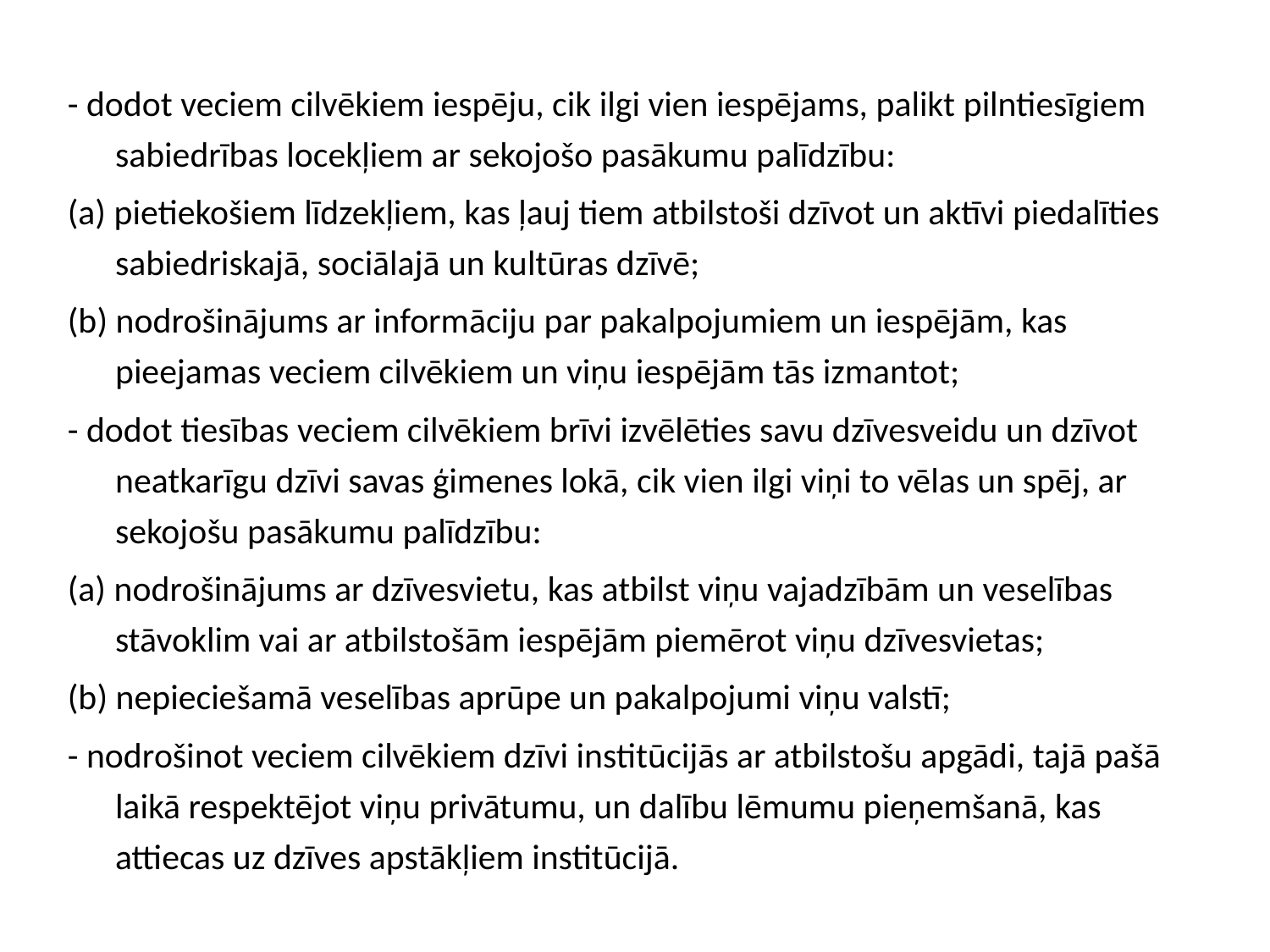

- dodot veciem cilvēkiem iespēju, cik ilgi vien iespējams, palikt pilntiesīgiem sabiedrības locekļiem ar sekojošo pasākumu palīdzību:
(a) pietiekošiem līdzekļiem, kas ļauj tiem atbilstoši dzīvot un aktīvi piedalīties sabiedriskajā, sociālajā un kultūras dzīvē;
(b) nodrošinājums ar informāciju par pakalpojumiem un iespējām, kas pieejamas veciem cilvēkiem un viņu iespējām tās izmantot;
- dodot tiesības veciem cilvēkiem brīvi izvēlēties savu dzīvesveidu un dzīvot neatkarīgu dzīvi savas ģimenes lokā, cik vien ilgi viņi to vēlas un spēj, ar sekojošu pasākumu palīdzību:
(a) nodrošinājums ar dzīvesvietu, kas atbilst viņu vajadzībām un veselības stāvoklim vai ar atbilstošām iespējām piemērot viņu dzīvesvietas;
(b) nepieciešamā veselības aprūpe un pakalpojumi viņu valstī;
- nodrošinot veciem cilvēkiem dzīvi institūcijās ar atbilstošu apgādi, tajā pašā laikā respektējot viņu privātumu, un dalību lēmumu pieņemšanā, kas attiecas uz dzīves apstākļiem institūcijā.